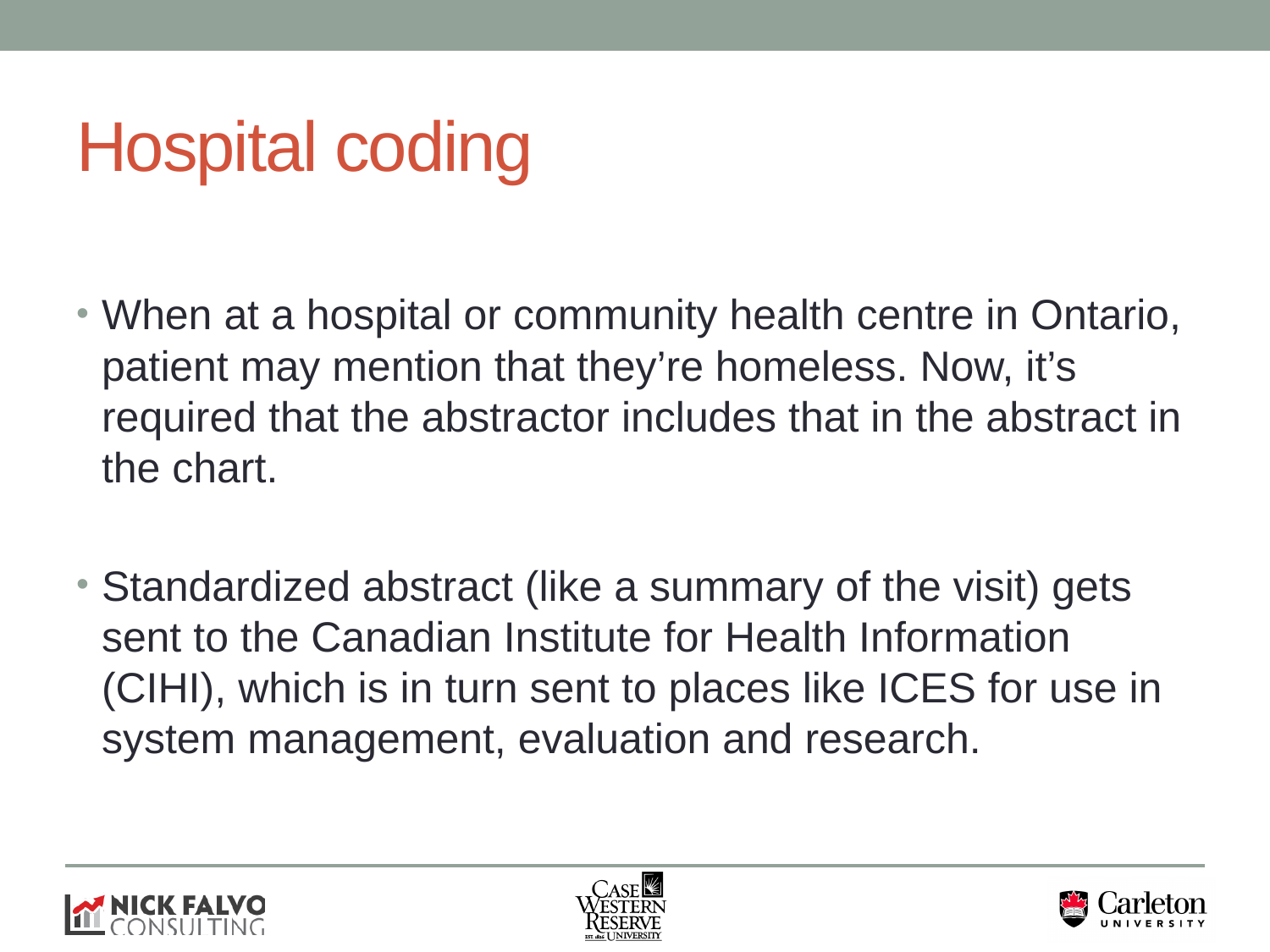

# Hospital coding

When at a hospital or community health centre in Ontario, patient may mention that they’re homeless. Now, it’s required that the abstractor includes that in the abstract in the chart.

Standardized abstract (like a summary of the visit) gets sent to the Canadian Institute for Health Information (CIHI), which is in turn sent to places like ICES for use in system management, evaluation and research.